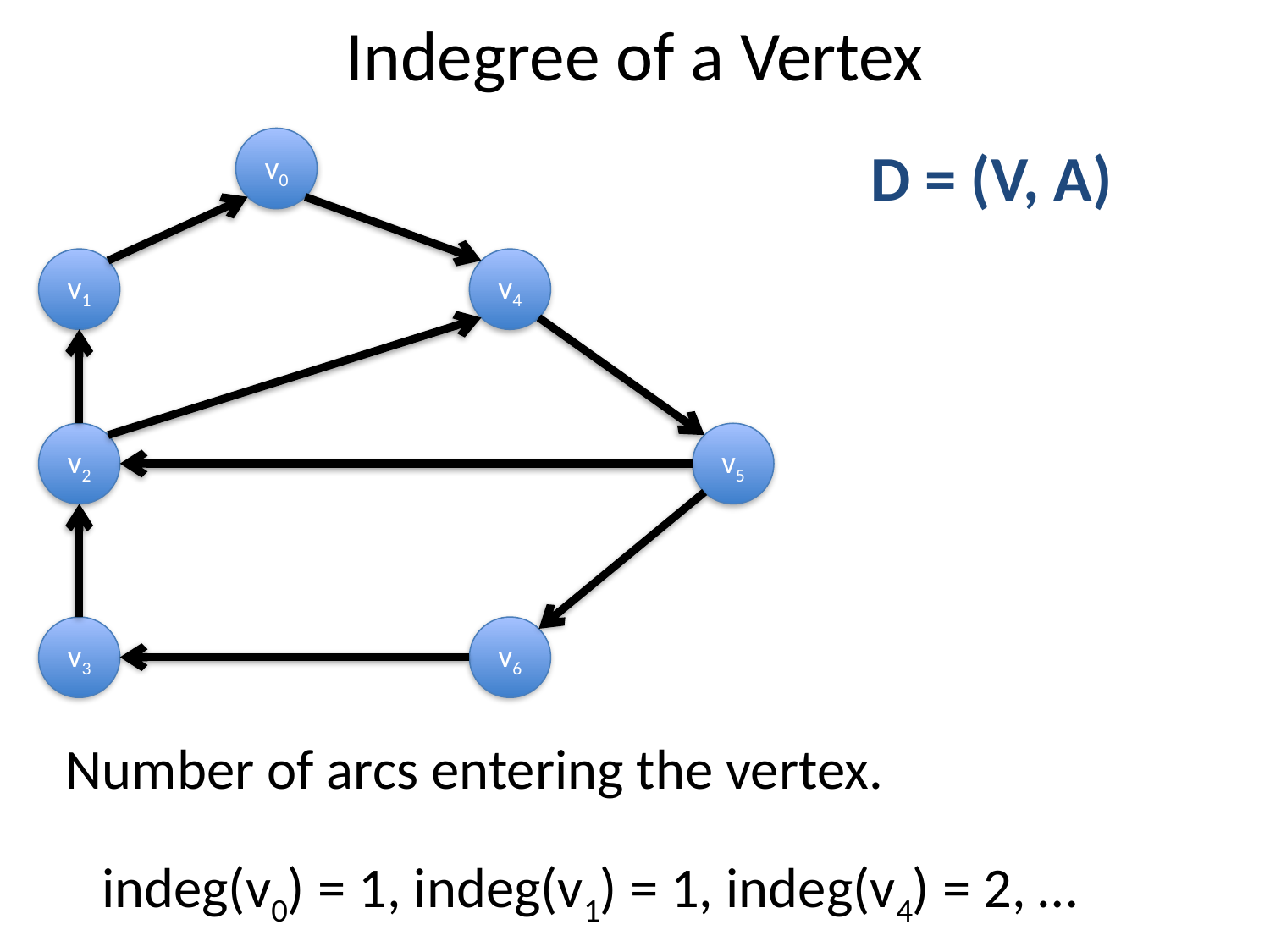

# Indegree of a Vertex
v0
D = (V, A)
v1
v4
v2
v5
v3
v6
Number of arcs entering the vertex.
indeg(v0) = 1, indeg(v1) = 1, indeg(v4) = 2, …